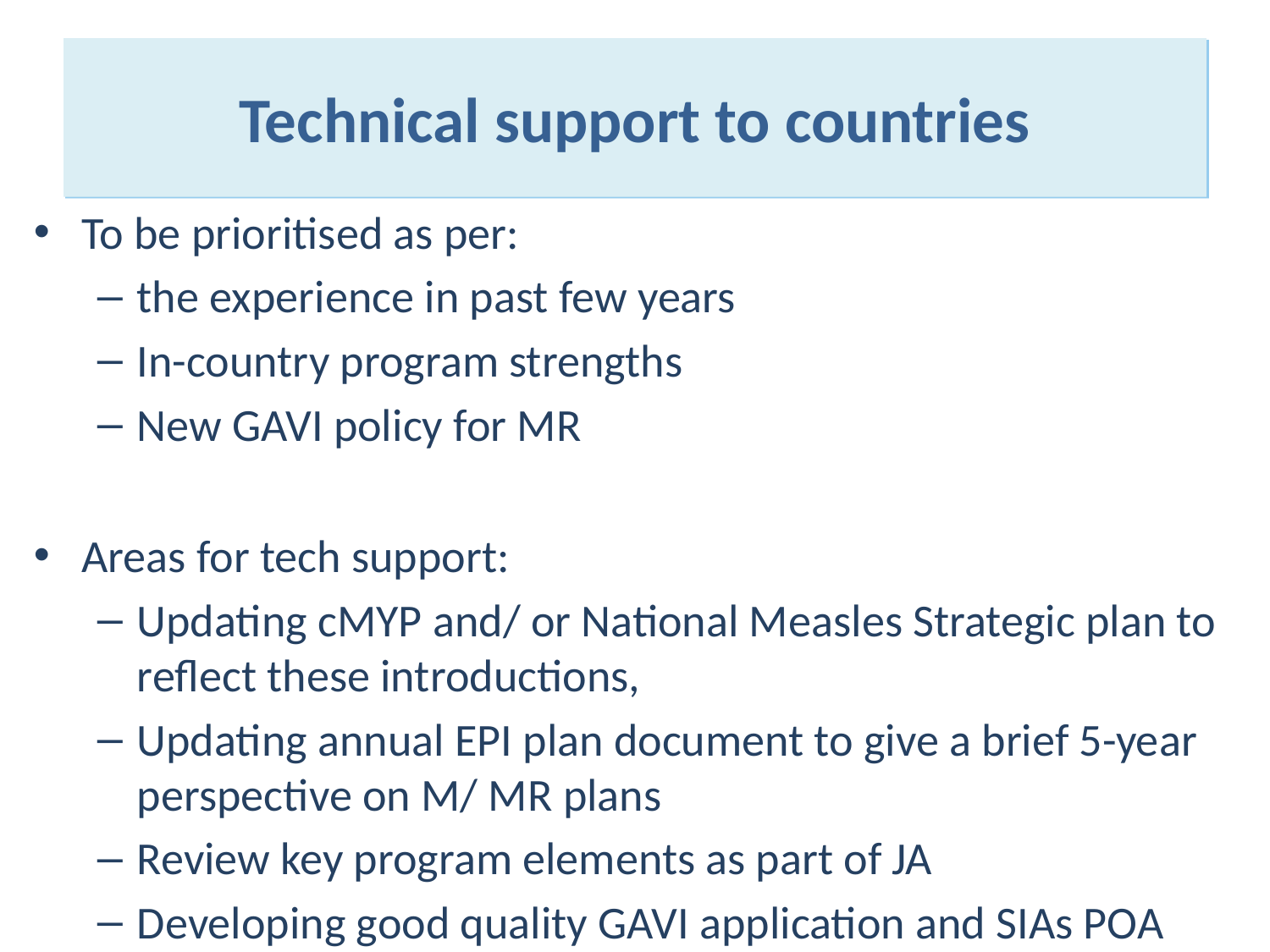

# Technical support to countries
To be prioritised as per:
the experience in past few years
In-country program strengths
New GAVI policy for MR

Areas for tech support:
Updating cMYP and/ or National Measles Strategic plan to reflect these introductions,
Updating annual EPI plan document to give a brief 5-year perspective on M/ MR plans
Review key program elements as part of JA
Developing good quality GAVI application and SIAs POA